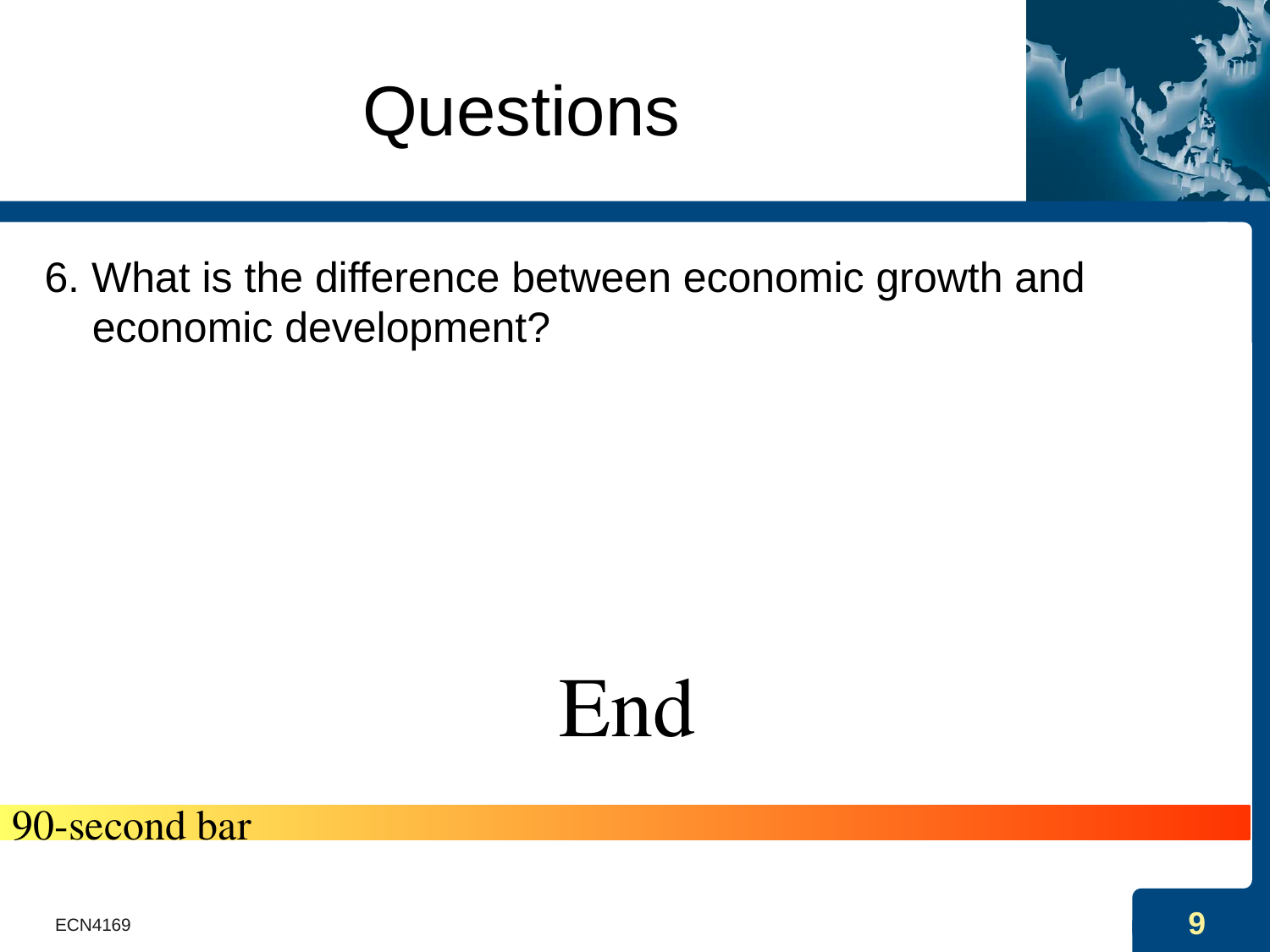

# Questions
6. What is the difference between economic growth and economic development?
End
90-second bar
ECN4169
9